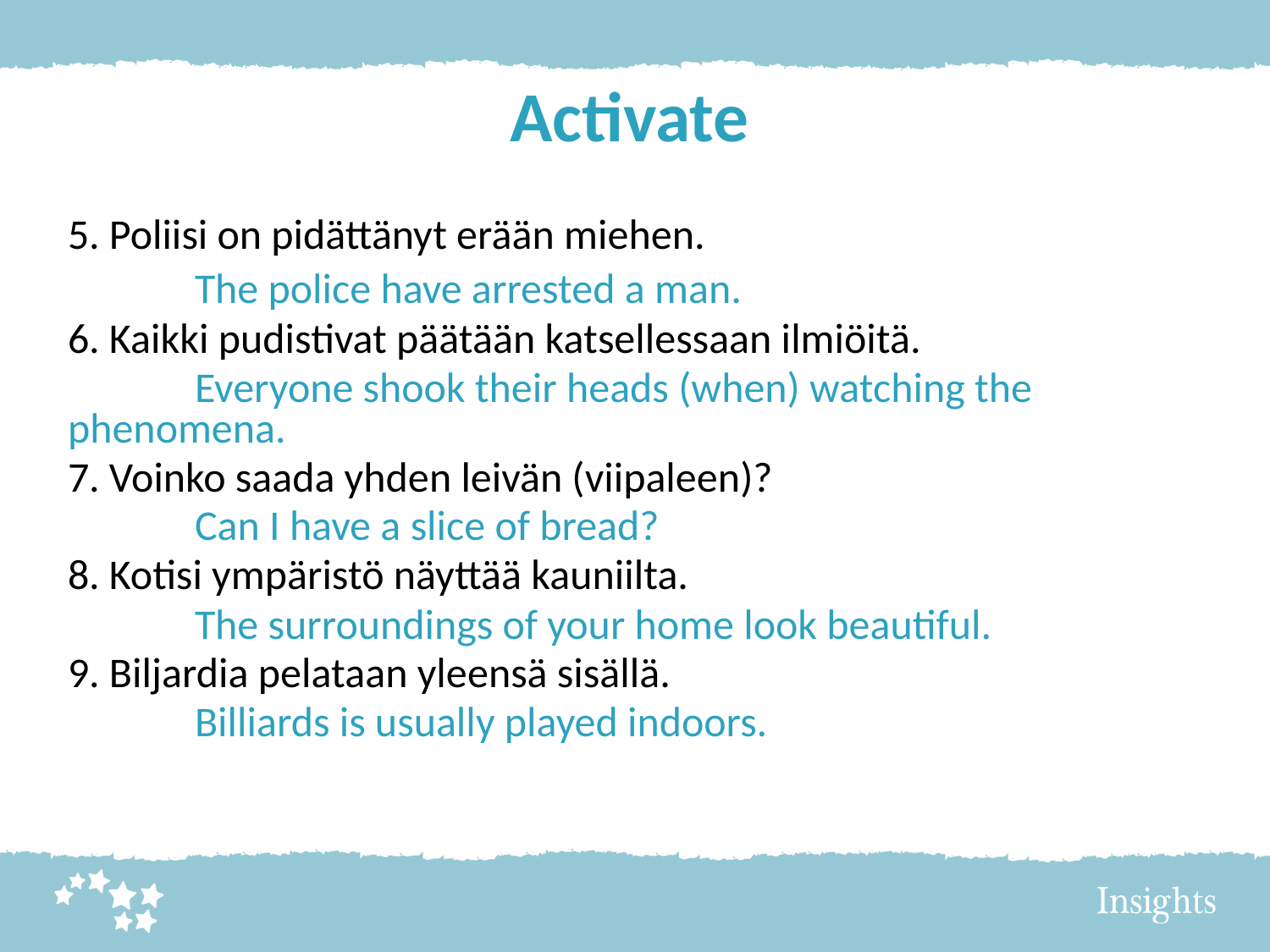

# Activate
5. Poliisi on pidättänyt erään miehen.
	The police have arrested a man.
6. Kaikki pudistivat päätään katsellessaan ilmiöitä.
	Everyone shook their heads (when) watching the 	phenomena.
7. Voinko saada yhden leivän (viipaleen)?
	Can I have a slice of bread?
8. Kotisi ympäristö näyttää kauniilta.
	The surroundings of your home look beautiful.
9. Biljardia pelataan yleensä sisällä.
	Billiards is usually played indoors.